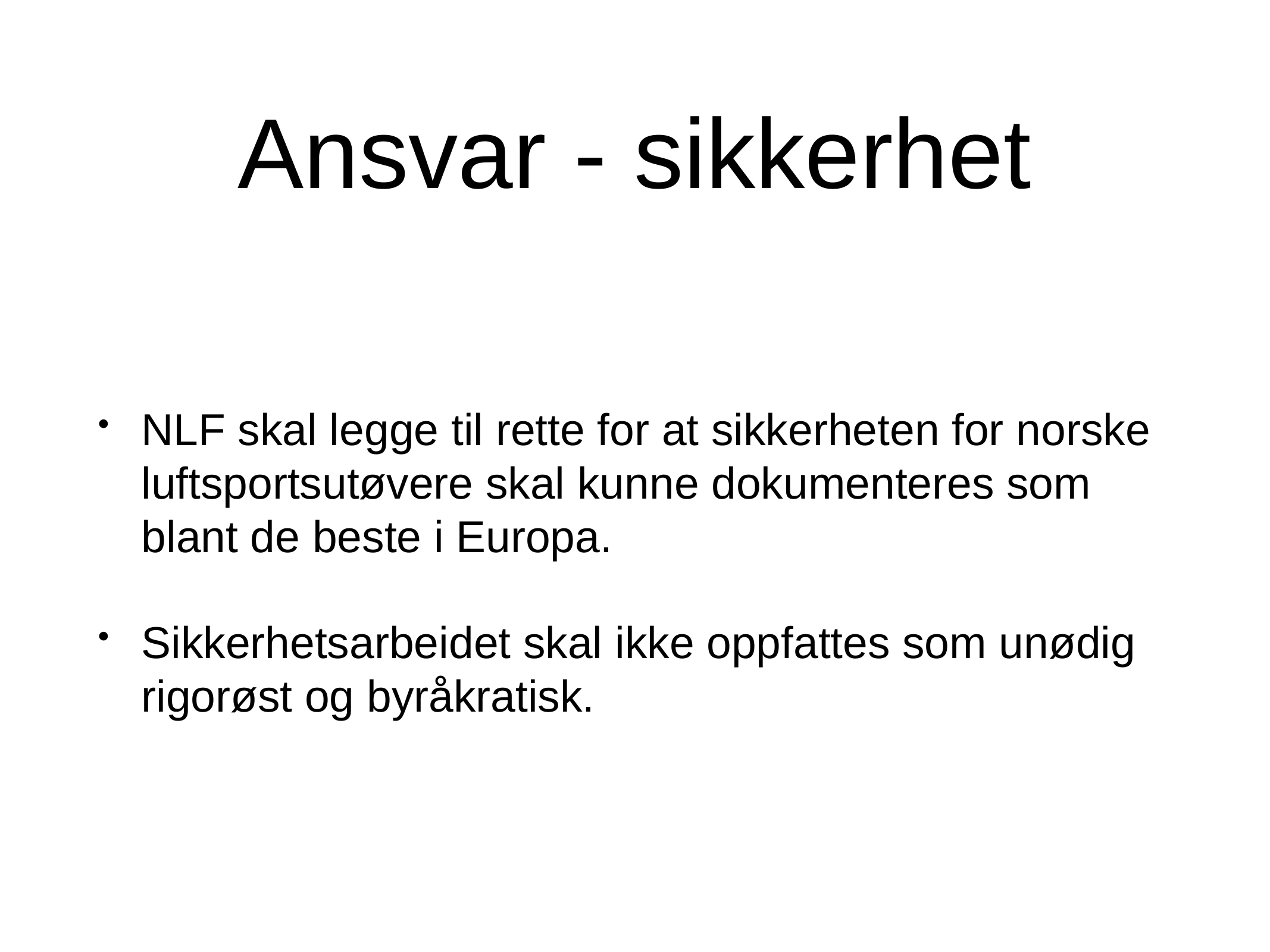

# Ansvar - sikkerhet
NLF skal legge til rette for at sikkerheten for norske luftsportsutøvere skal kunne dokumenteres som blant de beste i Europa.
Sikkerhetsarbeidet skal ikke oppfattes som unødig rigorøst og byråkratisk.